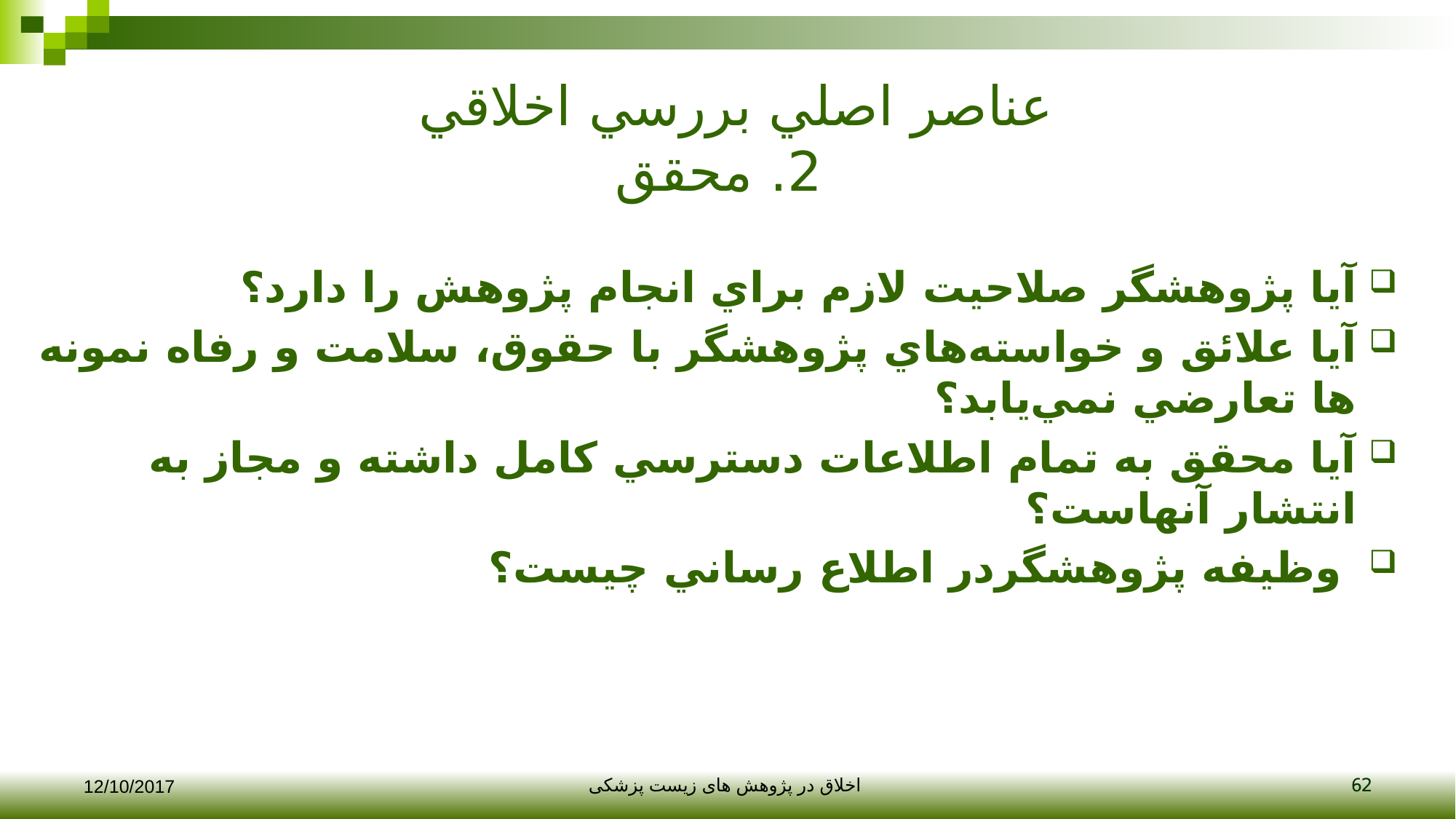

# عناصر اصلي بررسي اخلاقي 2. محقق
آيا پژوهشگر صلاحيت لازم براي انجام پژوهش را دارد؟
آيا علائق و خواسته‌هاي پژوهشگر با حقوق، سلامت و رفاه نمونه ها تعارضي نمي‌يابد؟
آيا محقق به تمام اطلاعات دسترسي كامل داشته و مجاز به انتشار آنهاست؟
 وظيفه پژوهشگردر اطلاع رساني چيست؟
62
12/10/2017
اخلاق در پژوهش های زیست پزشکی